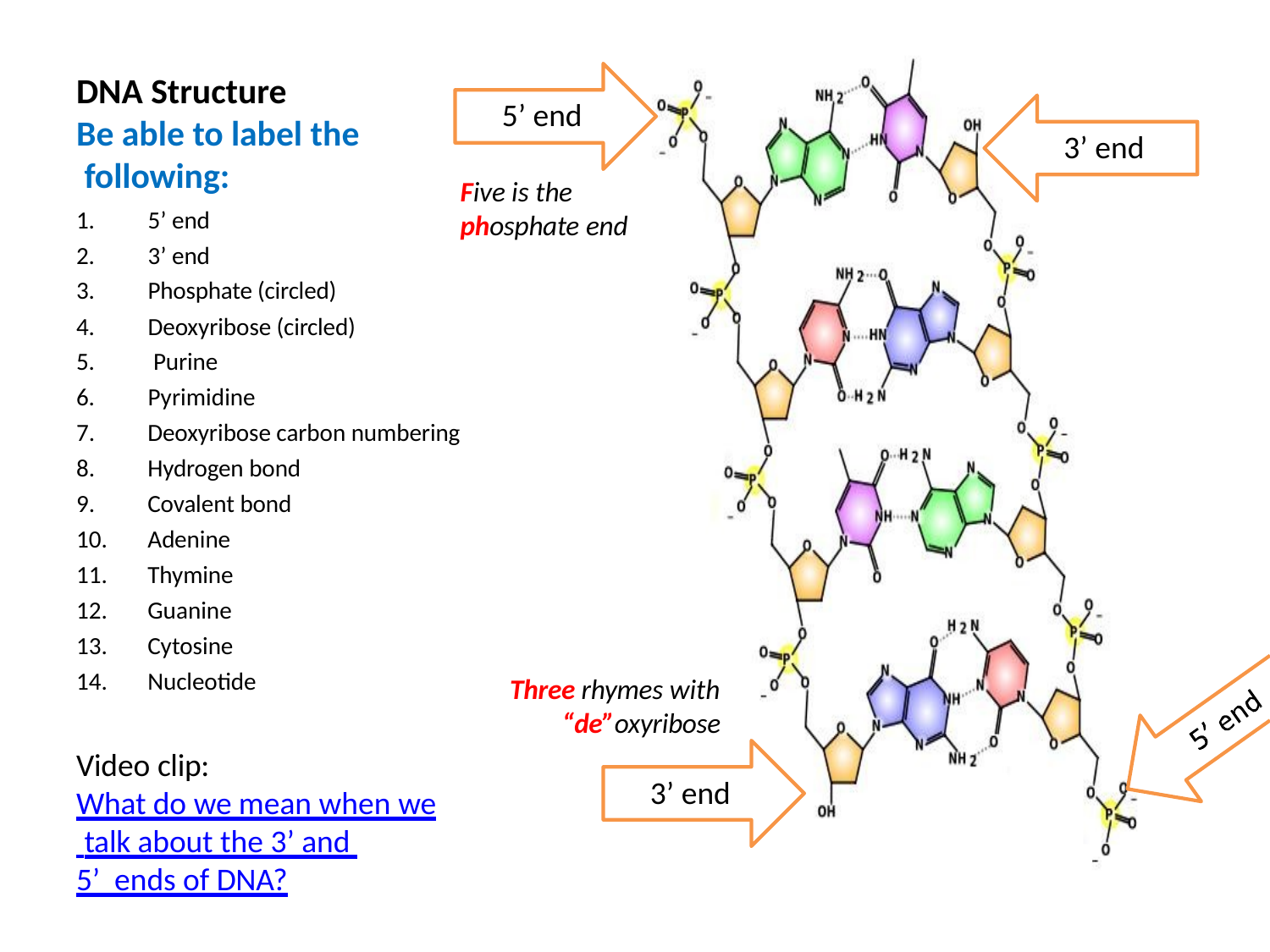

# DNA Structure
Be able to label the  following:

5’ end
3’ end
Five is the
phosphate end
1.
2.
3.
4.
5.
6.
Deoxyribose carbon numbering
Hydrogen bond
Covalent bond
Adenine
Thymine
Guanine
Cytosine
Nucleotide
5’ end
3’ end
Phosphate (circled)  Deoxyribose (circled)  Purine
Pyrimidine

Three rhymes with
“de”oxyribose

Video clip:
What do we mean when we
 talk about the 3’ and 5’  ends of DNA?
3’ end